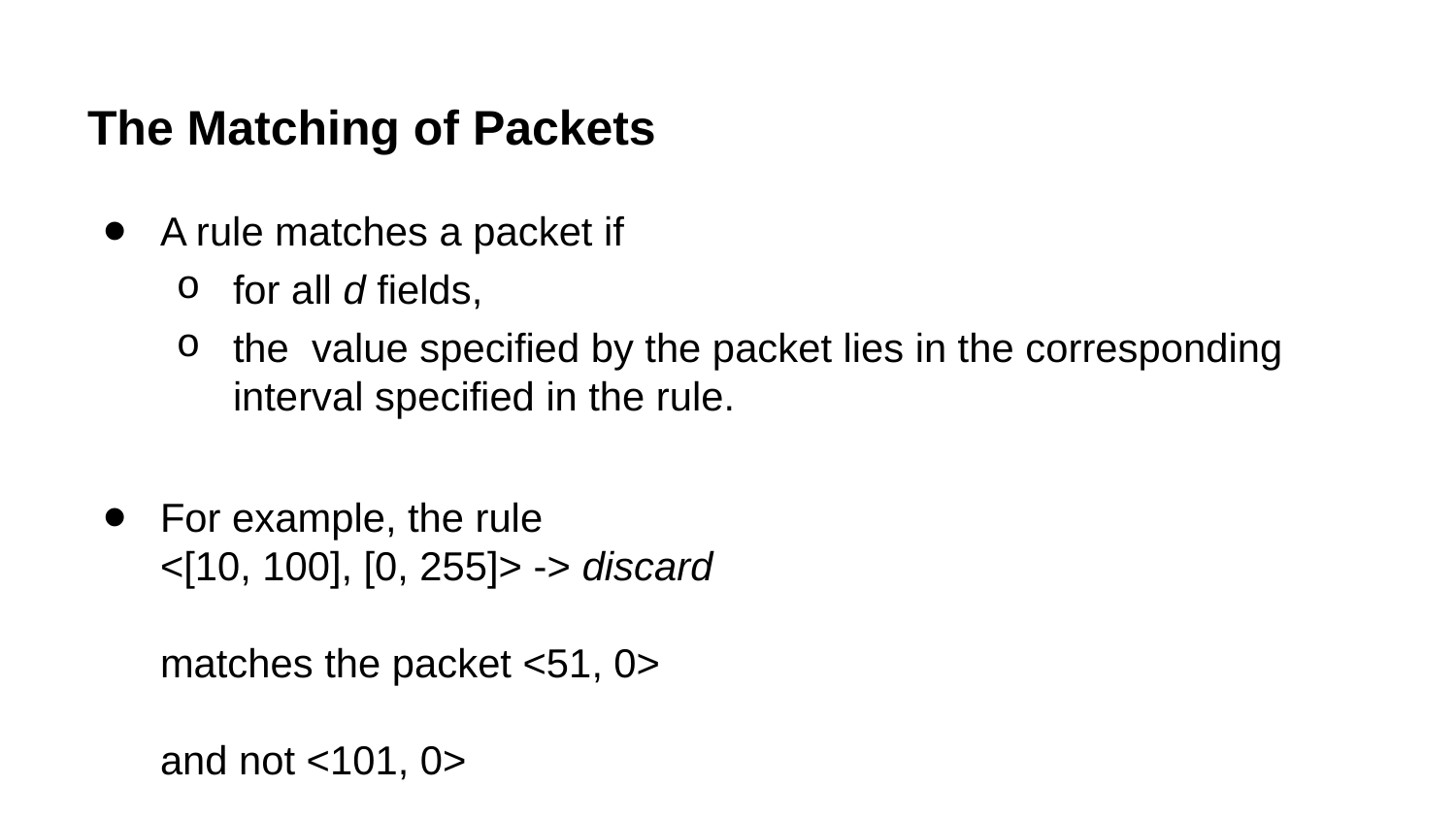

# The Matching of Packets
A rule matches a packet if
for all d fields,
the  value specified by the packet lies in the corresponding interval specified in the rule.

For example, the rule
<[10, 100], [0, 255]> -> discard
matches the packet <51, 0>
and not <101, 0>